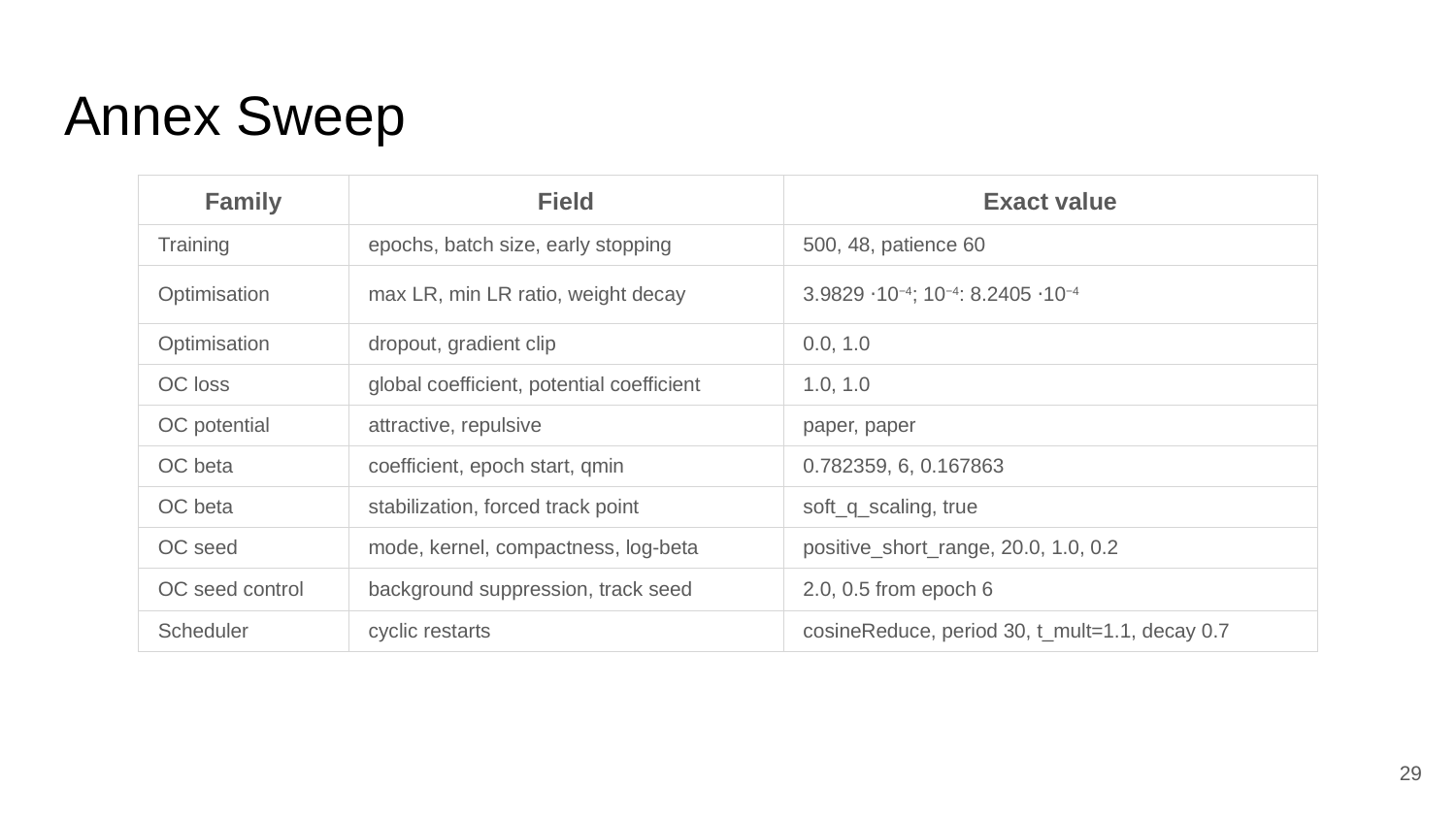

# Annex Sweep
| Family | Field | Exact value |
| --- | --- | --- |
| Training | epochs, batch size, early stopping | 500, 48, patience 60 |
| Optimisation | max LR, min LR ratio, weight decay | 3.9829 ⋅10−4; 10−4: 8.2405 ⋅10−4 |
| Optimisation | dropout, gradient clip | 0.0, 1.0 |
| OC loss | global coefficient, potential coefficient | 1.0, 1.0 |
| OC potential | attractive, repulsive | paper, paper |
| OC beta | coefficient, epoch start, qmin | 0.782359, 6, 0.167863 |
| OC beta | stabilization, forced track point | soft\_q\_scaling, true |
| OC seed | mode, kernel, compactness, log-beta | positive\_short\_range, 20.0, 1.0, 0.2 |
| OC seed control | background suppression, track seed | 2.0, 0.5 from epoch 6 |
| Scheduler | cyclic restarts | cosineReduce, period 30, t\_mult=1.1, decay 0.7 |
29